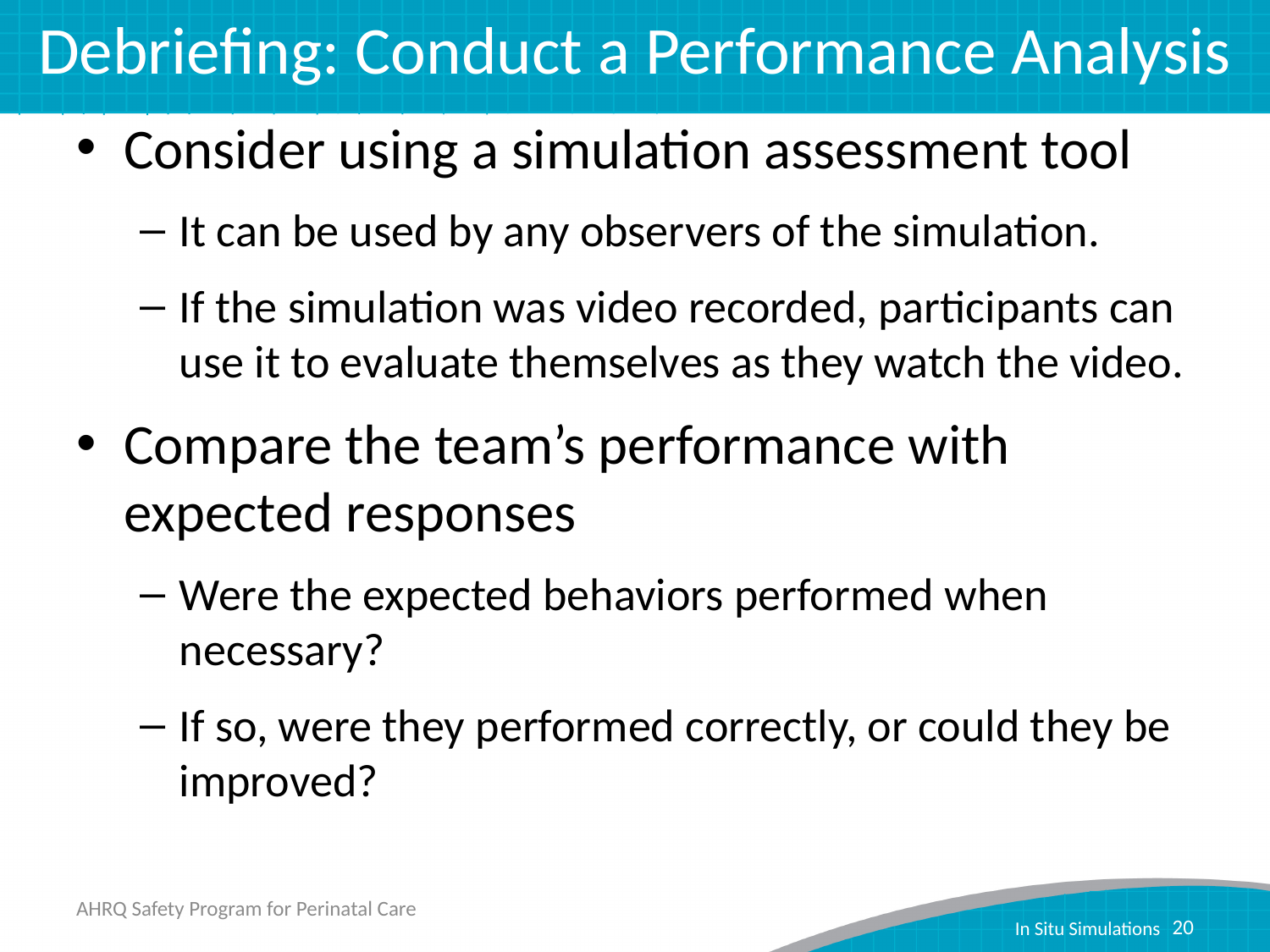

# Debriefing: Conduct a Performance Analysis
Consider using a simulation assessment tool
It can be used by any observers of the simulation.
If the simulation was video recorded, participants can use it to evaluate themselves as they watch the video.
Compare the team’s performance with expected responses
Were the expected behaviors performed when necessary?
If so, were they performed correctly, or could they be improved?
AHRQ Safety Program for Perinatal Care
20